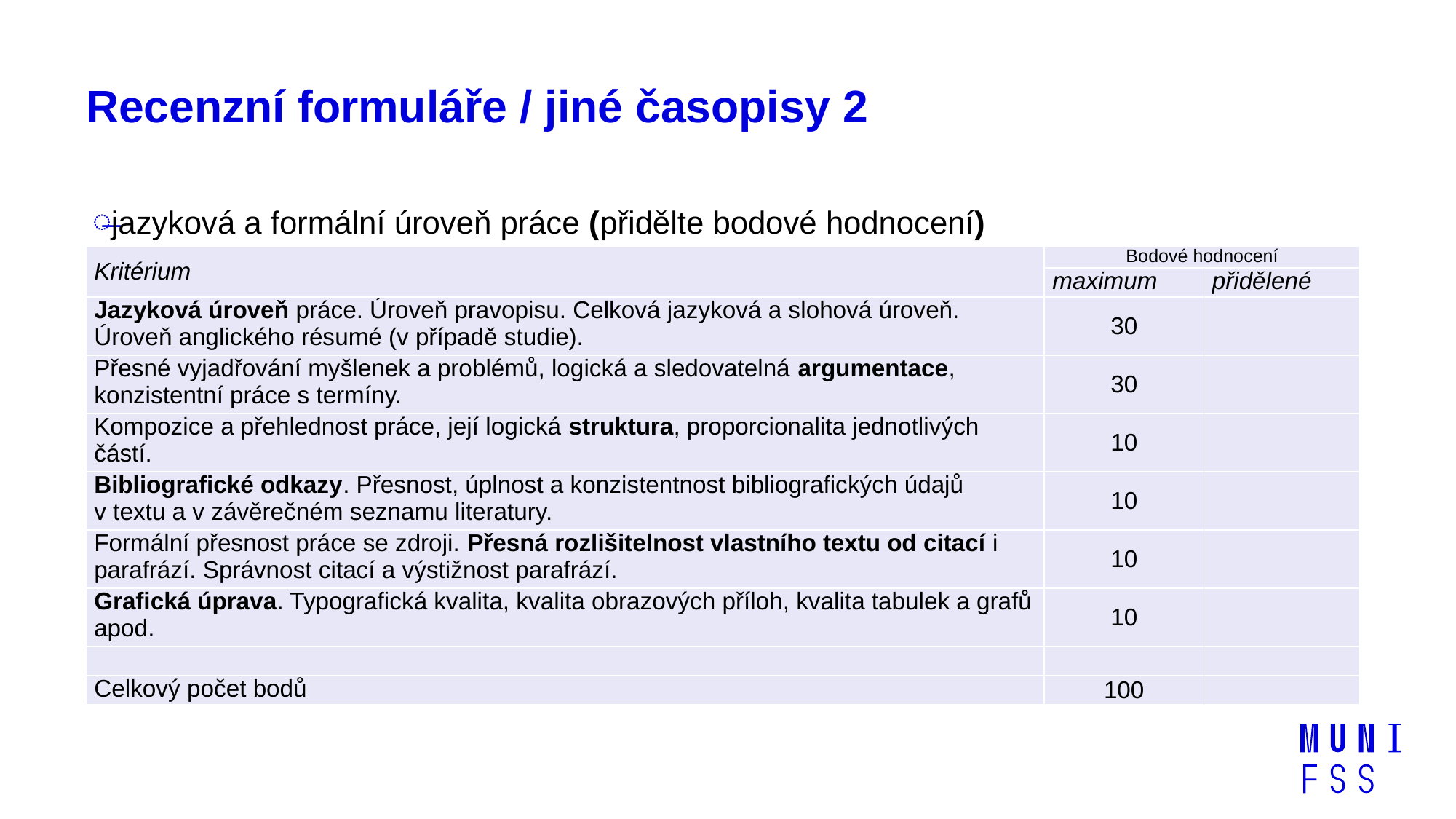

# Recenzní formuláře / jiné časopisy 2
jazyková a formální úroveň práce (přidělte bodové hodnocení)

| Kritérium | Bodové hodnocení |  |
| --- | --- | --- |
|  | maximum | přidělené |
| Jazyková úroveň práce. Úroveň pravopisu. Celková jazyková a slohová úroveň. Úroveň anglického résumé (v případě studie). | 30 |  |
| Přesné vyjadřování myšlenek a problémů, logická a sledovatelná argumentace, konzistentní práce s termíny. | 30 |  |
| Kompozice a přehlednost práce, její logická struktura, proporcionalita jednotlivých částí. | 10 |  |
| Bibliografické odkazy. Přesnost, úplnost a konzistentnost bibliografických údajů v textu a v závěrečném seznamu literatury. | 10 |  |
| Formální přesnost práce se zdroji. Přesná rozlišitelnost vlastního textu od citací i parafrází. Správnost citací a výstižnost parafrází. | 10 |  |
| Grafická úprava. Typografická kvalita, kvalita obrazových příloh, kvalita tabulek a grafů apod. | 10 |  |
|  |  |  |
| Celkový počet bodů | 100 |  |